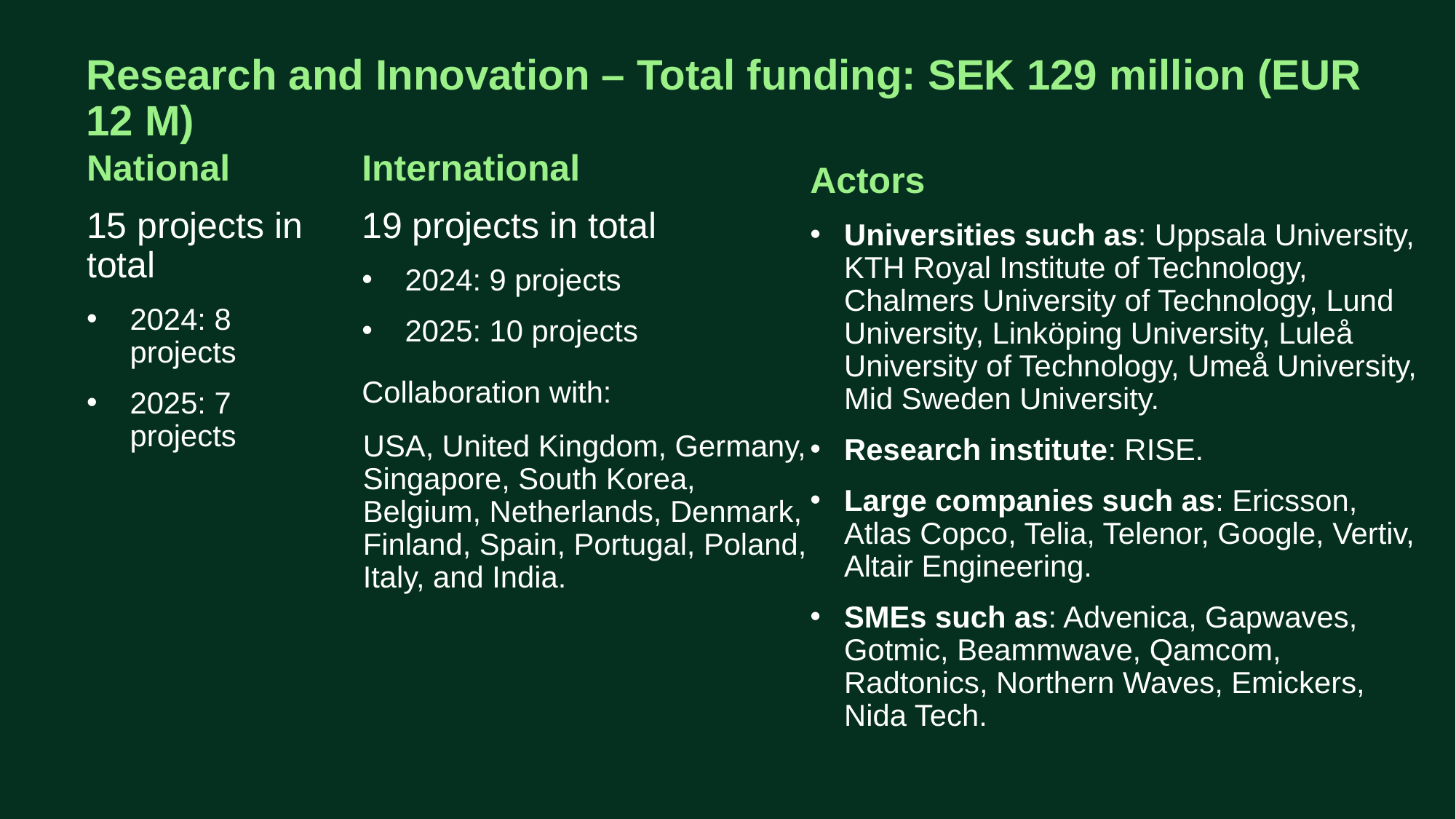

Research and Innovation – Total funding: SEK 129 million (EUR 12 M)

International
19 projects in total
2024: 9 projects
2025: 10 projects
Collaboration with:
USA, United Kingdom, Germany, Singapore, South Korea, Belgium, Netherlands, Denmark, Finland, Spain, Portugal, Poland, Italy, and India.
National
15 projects in total
2024: 8 projects
2025: 7 projects
Actors
Universities such as: Uppsala University, KTH Royal Institute of Technology, Chalmers University of Technology, Lund University, Linköping University, Luleå University of Technology, Umeå University, Mid Sweden University.
Research institute: RISE.
Large companies such as: Ericsson, Atlas Copco, Telia, Telenor, Google, Vertiv, Altair Engineering.
SMEs such as: Advenica, Gapwaves, Gotmic, Beammwave, Qamcom, Radtonics, Northern Waves, Emickers, Nida Tech.